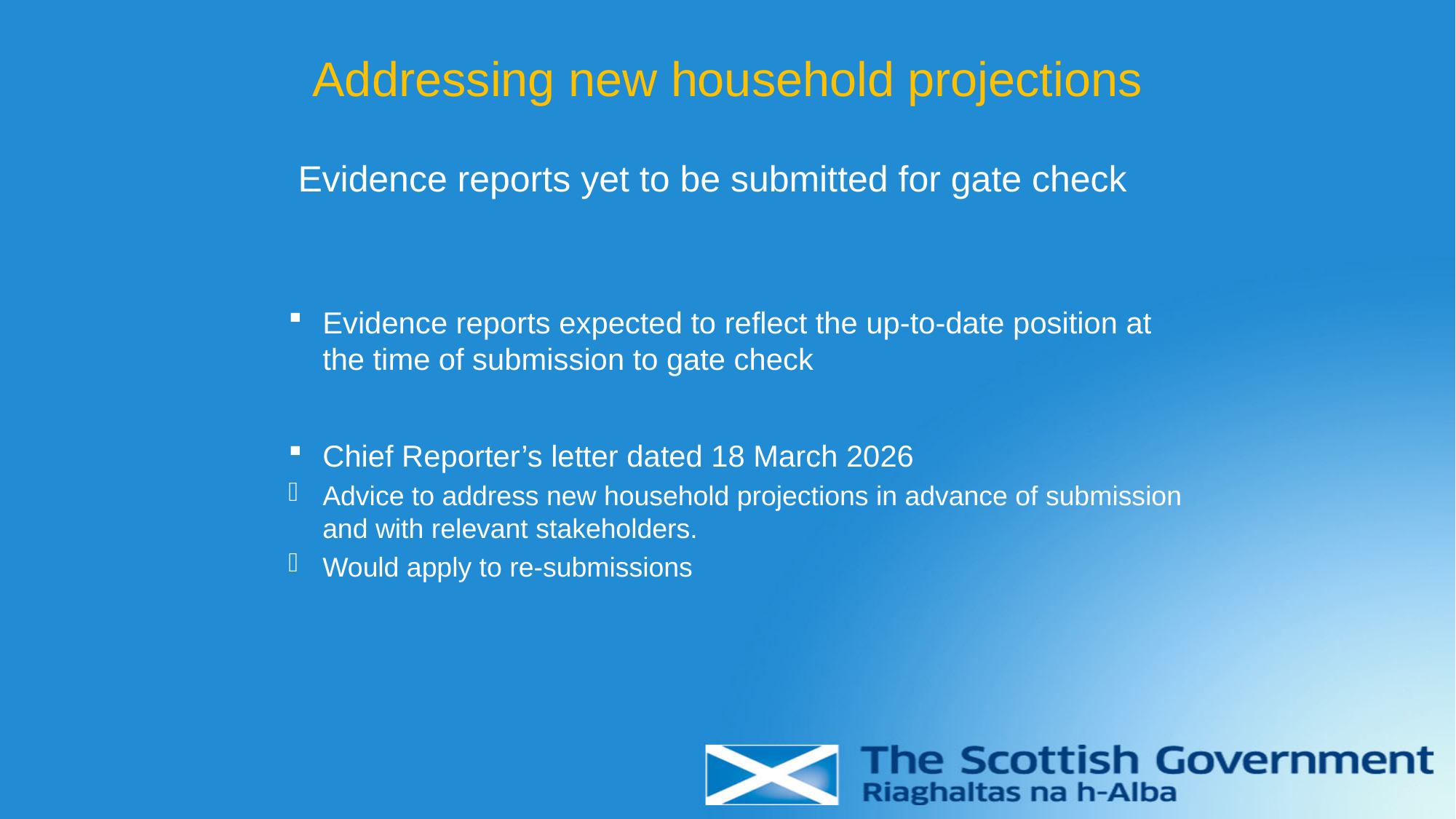

# Addressing new household projections
Evidence reports yet to be submitted for gate check

Evidence reports expected to reflect the up-to-date position at the time of submission to gate check

Chief Reporter’s letter dated 18 March 2026
Advice to address new household projections in advance of submission and with relevant stakeholders.
Would apply to re-submissions